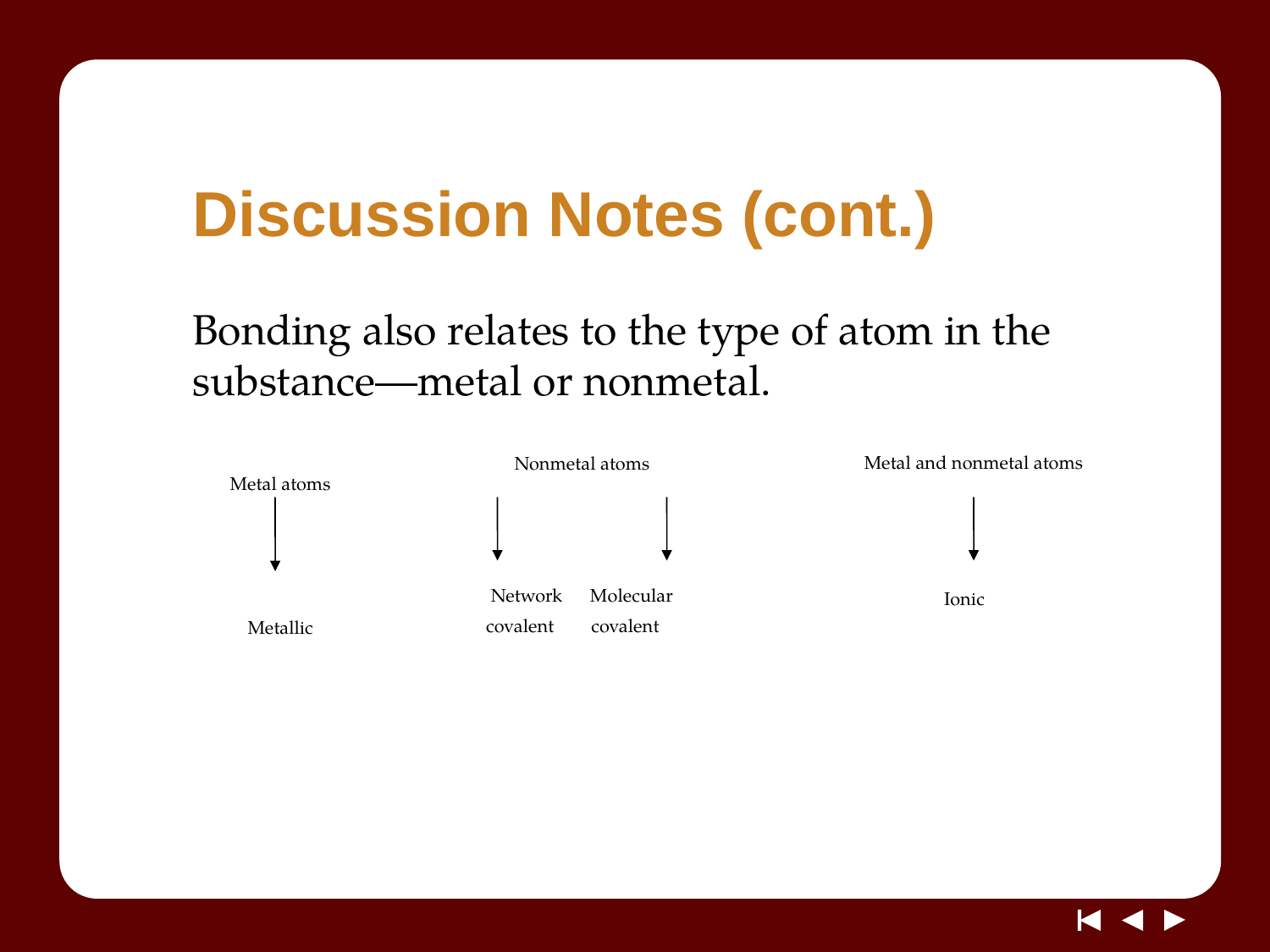

# Discussion Notes (cont.)
Bonding also relates to the type of atom in the substance—metal or nonmetal.

Nonmetal atoms

Network      Molecular
covalent        covalent

Metal and nonmetal atoms

Ionic

Metal atoms

Metallic